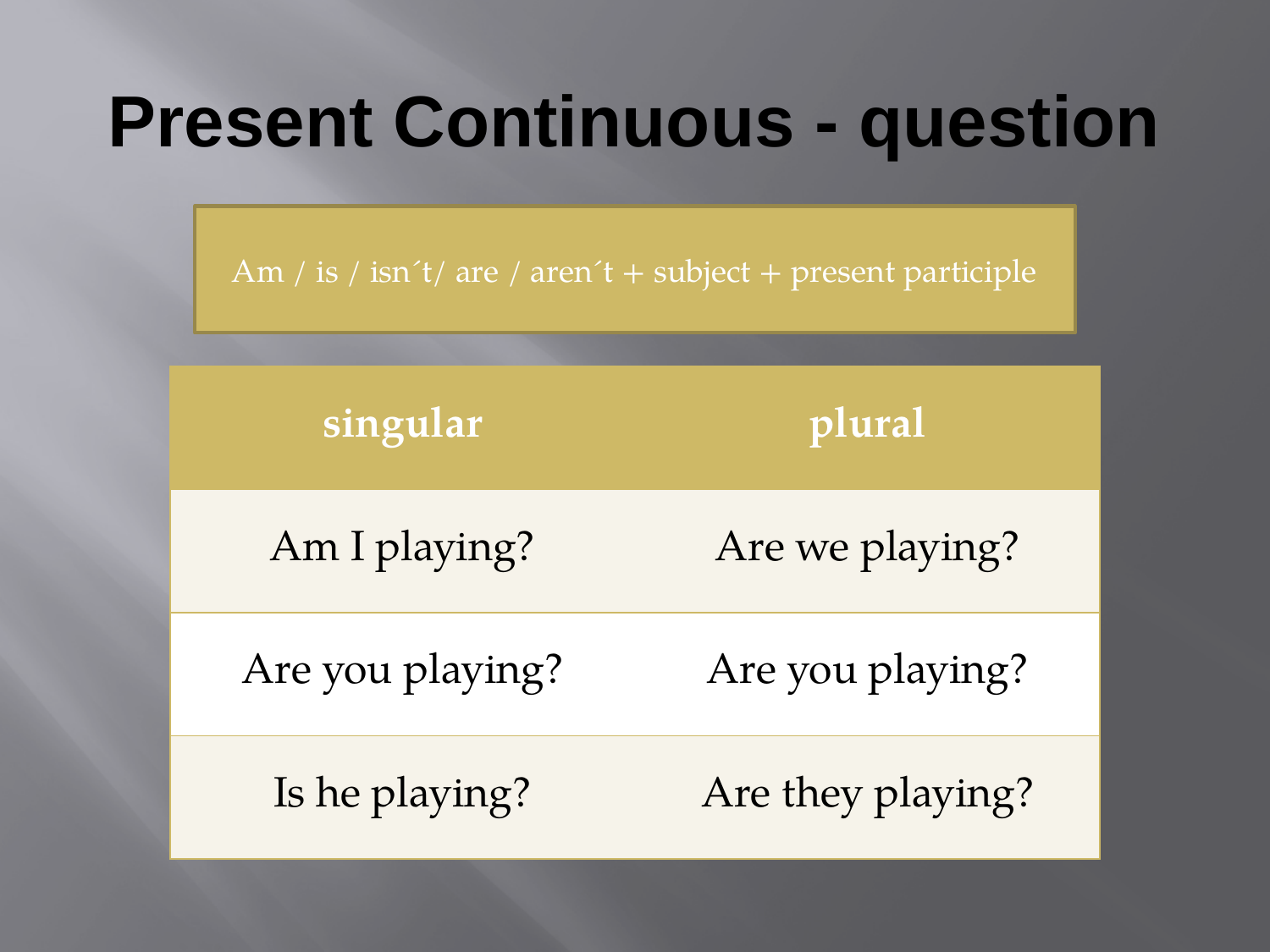

# Present Continuous - question
Am / is / isn´t/ are / aren´t + subject + present participle
| singular | plural |
| --- | --- |
| Am I playing? | Are we playing? |
| Are you playing? | Are you playing? |
| Is he playing? | Are they playing? |